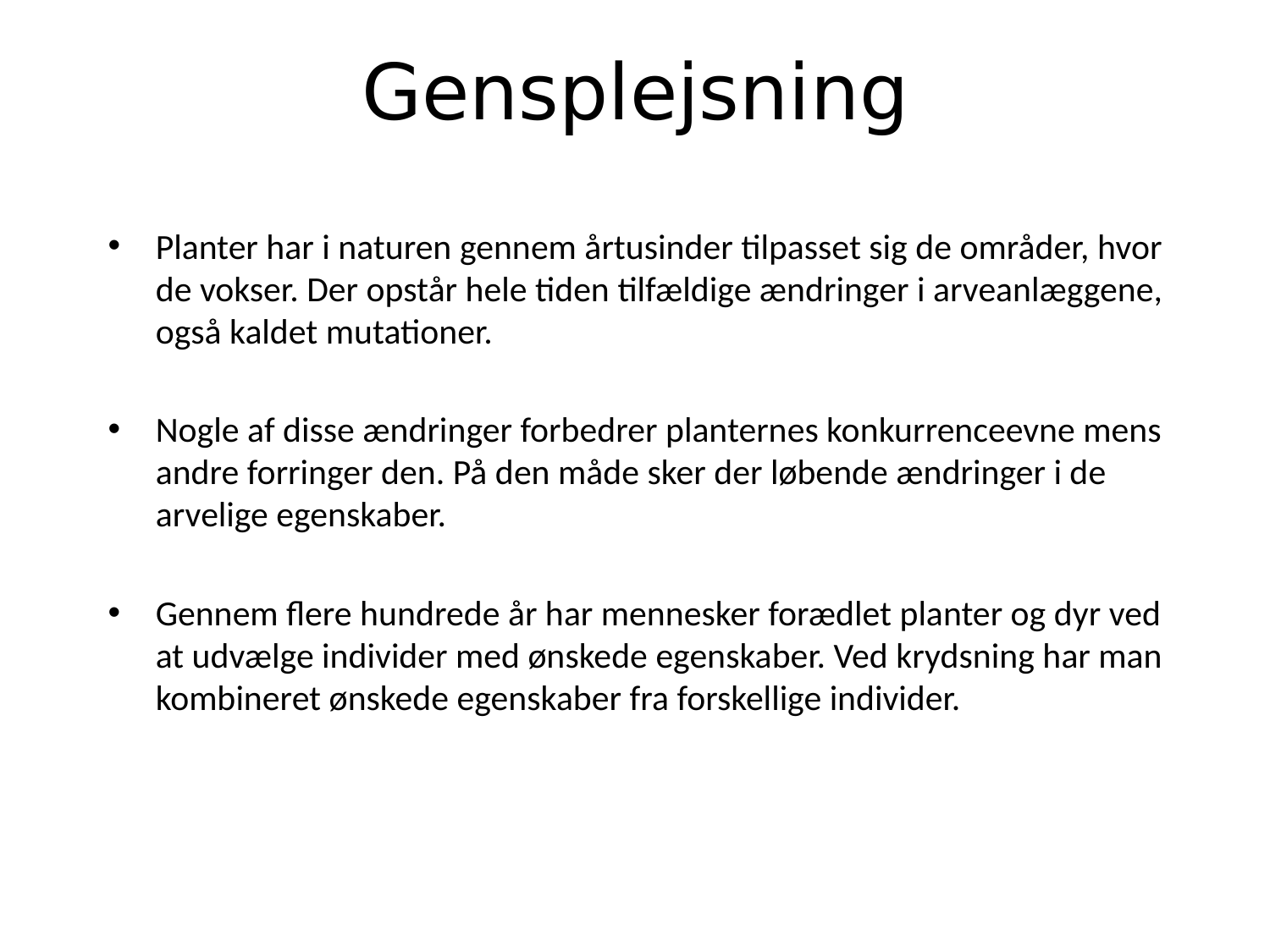

# Gensplejsning
Planter har i naturen gennem årtusinder tilpasset sig de områder, hvor de vokser. Der opstår hele tiden tilfældige ændringer i arveanlæggene, også kaldet mutationer.

Nogle af disse ændringer forbedrer planternes konkurrenceevne mens andre forringer den. På den måde sker der løbende ændringer i de arvelige egenskaber.

Gennem flere hundrede år har mennesker forædlet planter og dyr ved at udvælge individer med ønskede egenskaber. Ved krydsning har man kombineret ønskede egenskaber fra forskellige individer.